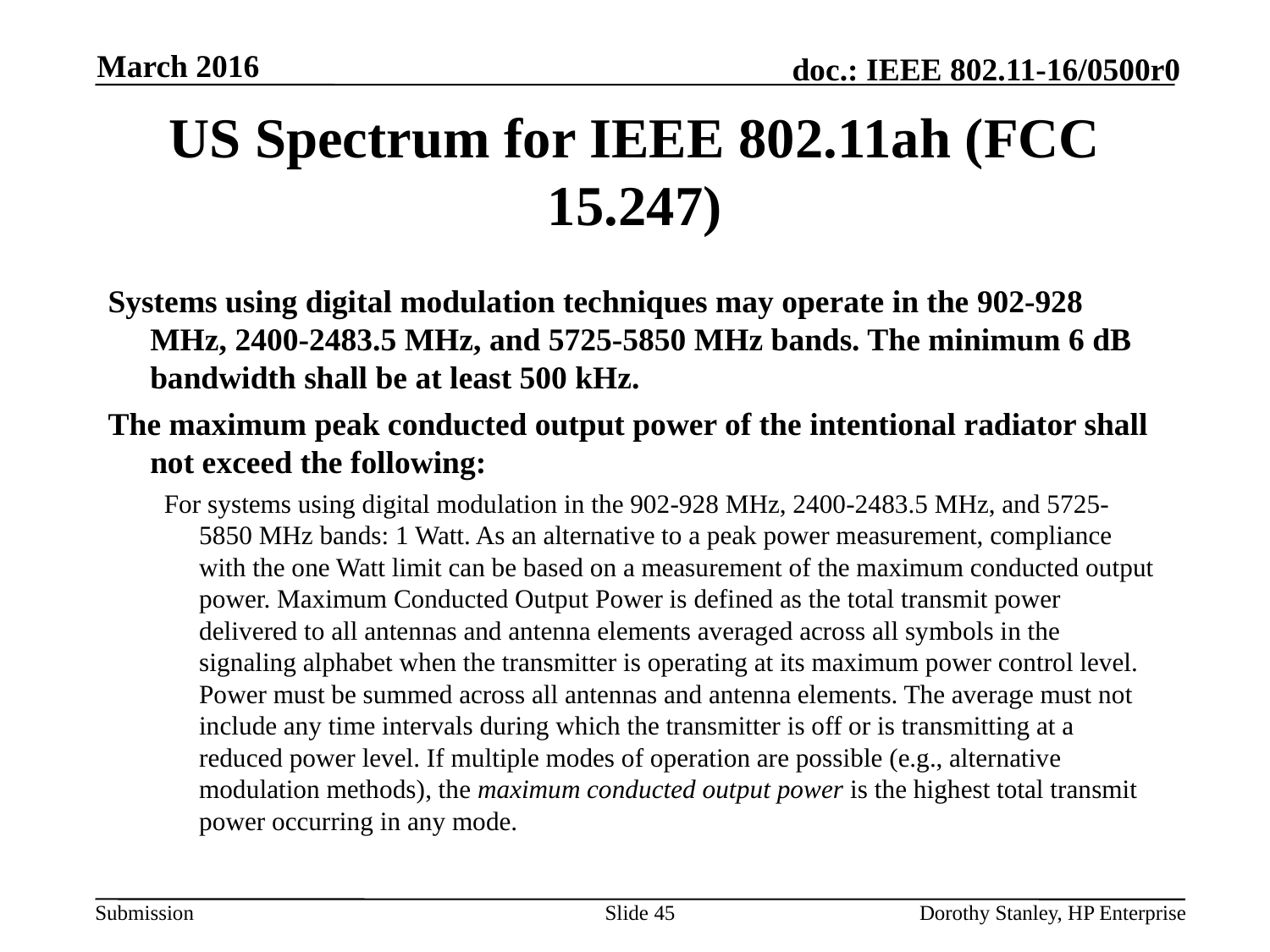

March 2016
# US Spectrum for IEEE 802.11ah (FCC 15.247)
Systems using digital modulation techniques may operate in the 902-928 MHz, 2400-2483.5 MHz, and 5725-5850 MHz bands. The minimum 6 dB bandwidth shall be at least 500 kHz.
The maximum peak conducted output power of the intentional radiator shall not exceed the following:
For systems using digital modulation in the 902-928 MHz, 2400-2483.5 MHz, and 5725-5850 MHz bands: 1 Watt. As an alternative to a peak power measurement, compliance with the one Watt limit can be based on a measurement of the maximum conducted output power. Maximum Conducted Output Power is defined as the total transmit power delivered to all antennas and antenna elements averaged across all symbols in the signaling alphabet when the transmitter is operating at its maximum power control level. Power must be summed across all antennas and antenna elements. The average must not include any time intervals during which the transmitter is off or is transmitting at a reduced power level. If multiple modes of operation are possible (e.g., alternative modulation methods), the maximum conducted output power is the highest total transmit power occurring in any mode.
Slide 45
Dorothy Stanley, HP Enterprise